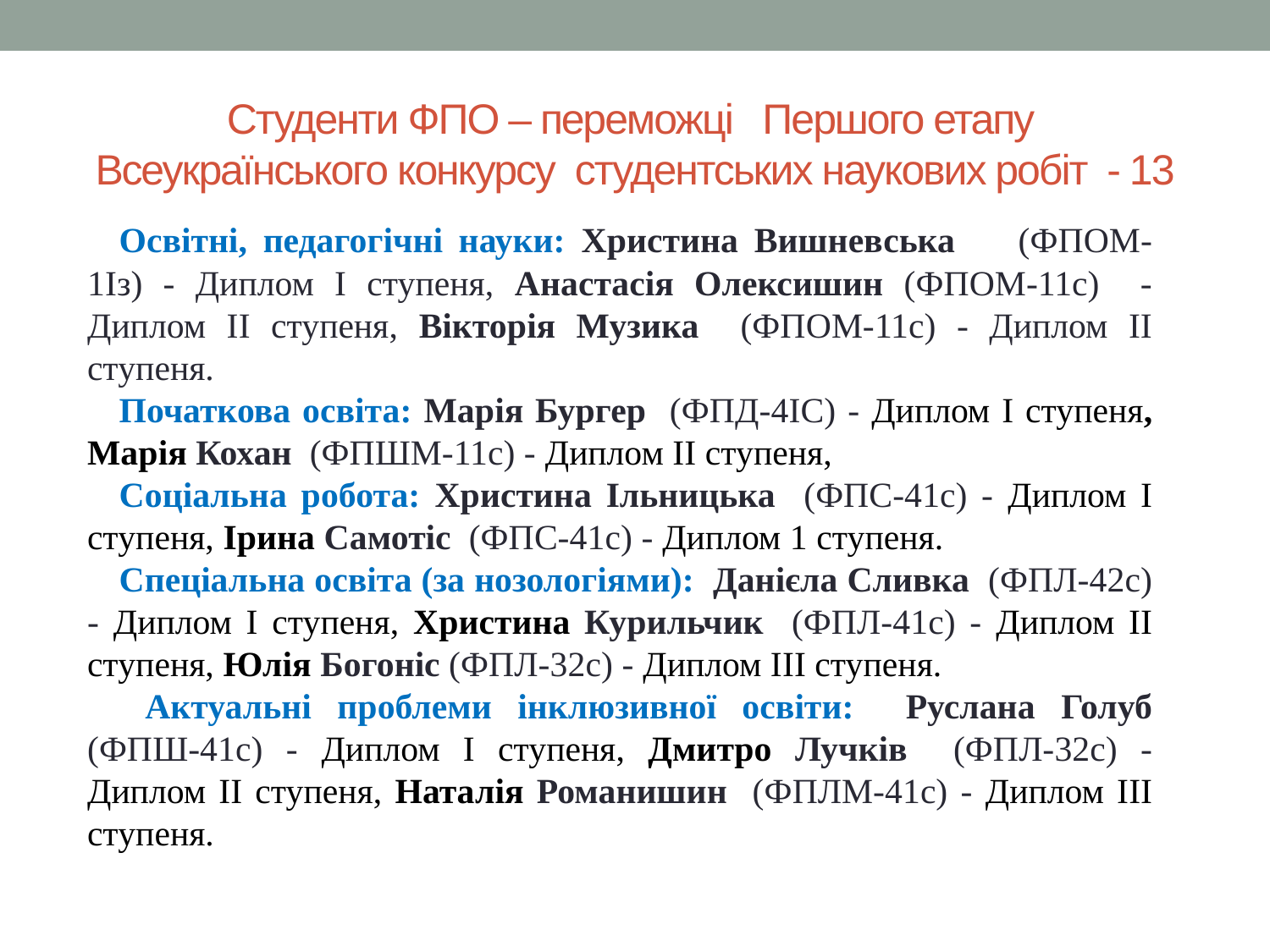

# Студенти ФПО – переможці   Першого етапу  Всеукраїнського конкурсу  студентських наукових робіт  - 13
Освітні, педагогічні науки: Христина Вишневська    (ФПОМ-1Із) - Диплом І ступеня, Анастасія Олексишин (ФПОМ-11с)  - Диплом II ступеня, Вікторія Музика  (ФПОМ-11с) - Диплом II ступеня.
Початкова освіта: Марія Бургер  (ФПД-4ІС) - Диплом І ступеня, Марія Кохан  (ФПШМ-11с) - Диплом II ступеня,
Соціальна робота: Христина Ільницька  (ФПС-41с) - Диплом І ступеня, Ірина Самотіс  (ФПС-41с) - Диплом 1 ступеня.
Спеціальна освіта (за нозологіями):  Данієла Сливка  (ФПЛ-42с) - Диплом І ступеня, Христина Курильчик  (ФПЛ-41с) - Диплом ІІ ступеня, Юлія Богоніс (ФПЛ-32с) - Диплом ІІІ ступеня.
 Актуальні проблеми інклюзивної освіти:  Руслана Голуб (ФПШ-41с) - Диплом І ступеня, Дмитро Лучків  (ФПЛ-32с) - Диплом ІІ ступеня, Наталія Романишин  (ФПЛМ-41с) - Диплом ІІІ ступеня.